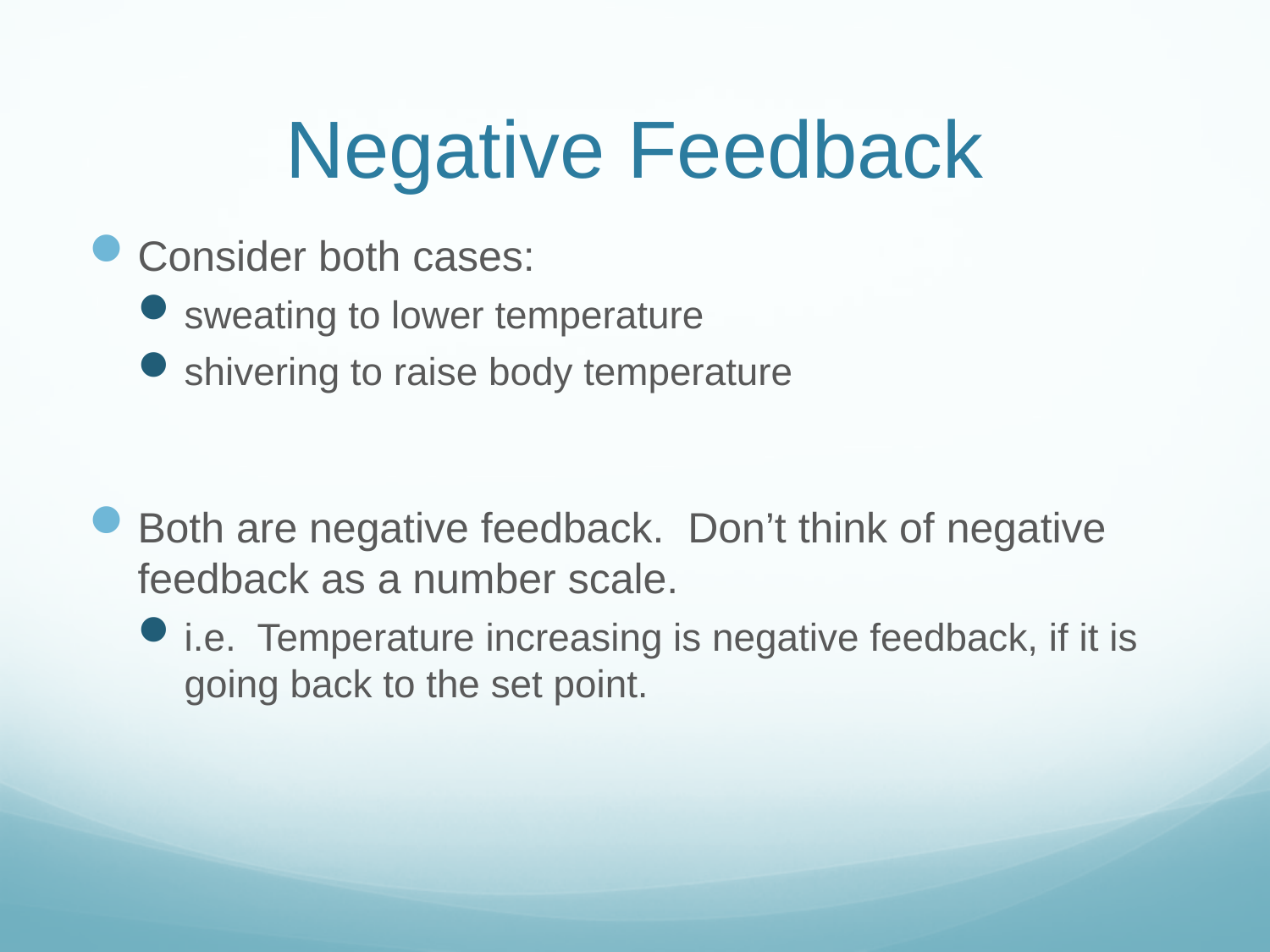

# Negative Feedback
Consider both cases:
sweating to lower temperature
shivering to raise body temperature

Both are negative feedback.  Don’t think of negative feedback as a number scale.
i.e.  Temperature increasing is negative feedback, if it is going back to the set point.